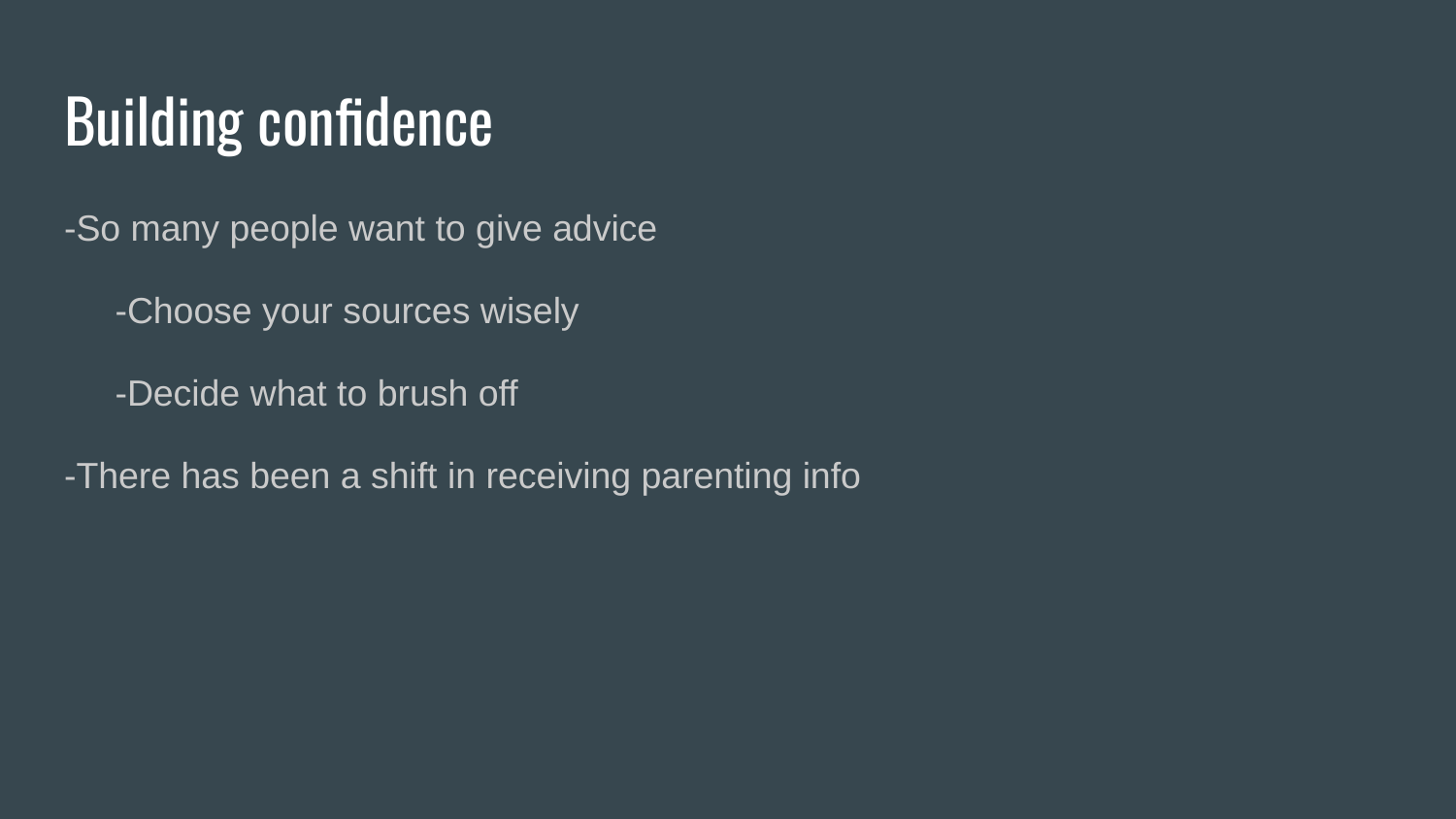

# Building confidence
-So many people want to give advice
     -Choose your sources wisely
     -Decide what to brush off
-There has been a shift in receiving parenting info